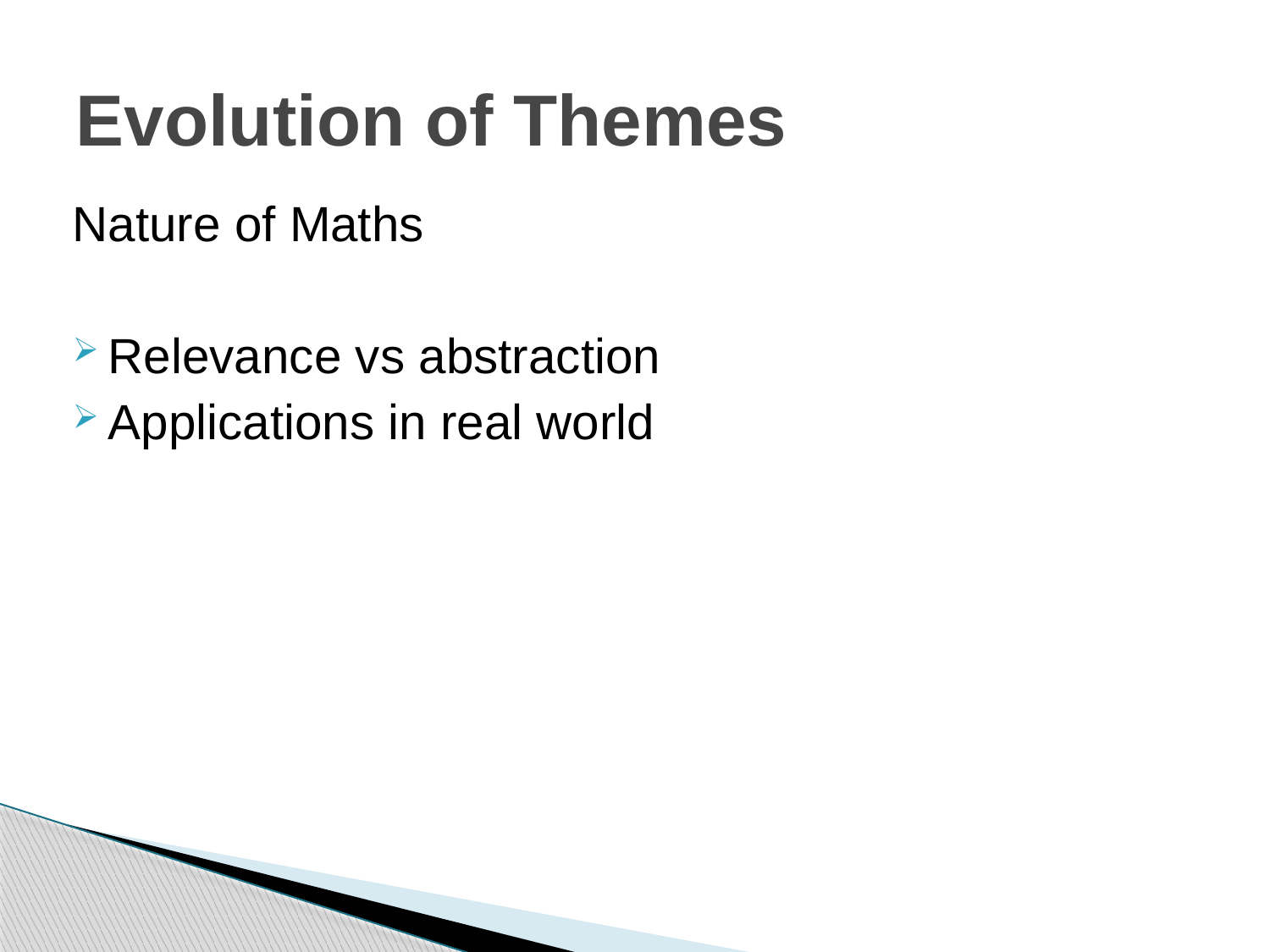

# Evolution of Themes
Nature of Maths

Relevance vs abstraction
Applications in real world